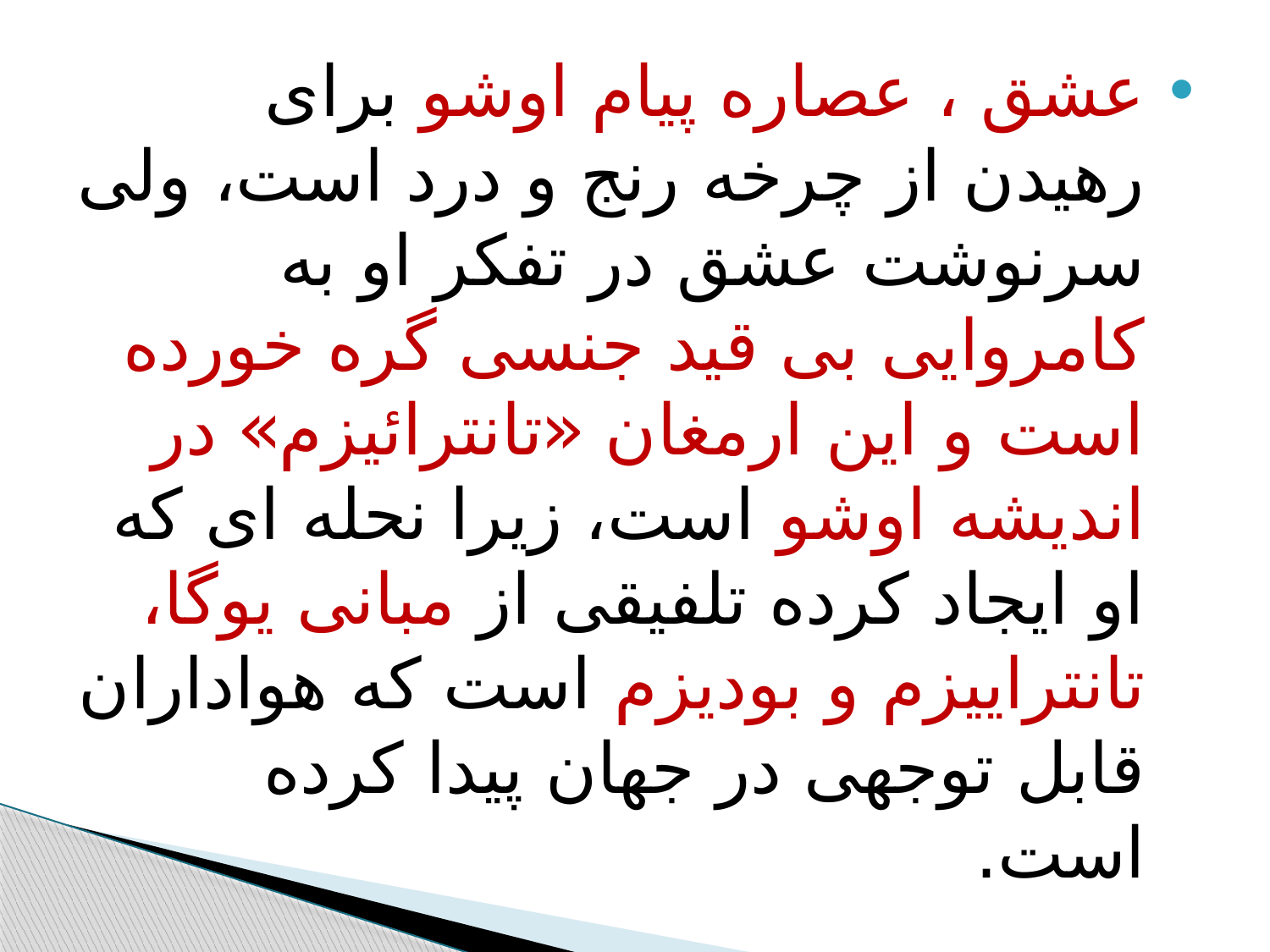

#
عشق ، عصاره پیام اوشو برای رهیدن از چرخه رنج و درد است، ولی سرنوشت عشق در تفکر او به کامروایی بی قید جنسی گره خورده است و این ارمغان «تانترائیزم» در اندیشه اوشو است، زیرا نحله ای که او ایجاد کرده تلفیقی از مبانی یوگا، تانتراییزم و بودیزم است که هواداران قابل توجهی در جهان پیدا کرده است.